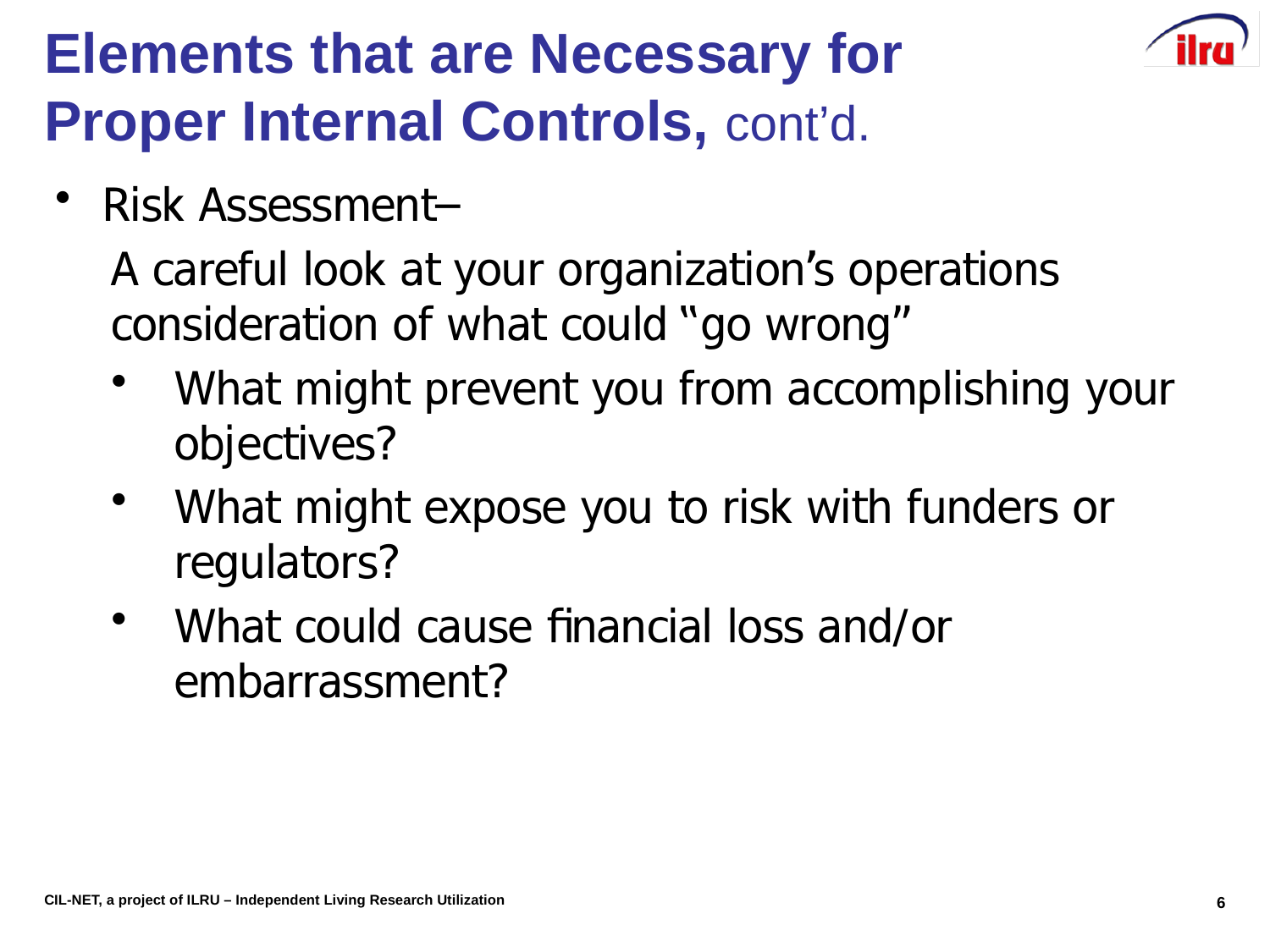

# Elements that are Necessary for Proper Internal Controls, cont’d.
Risk Assessment–
A careful look at your organization’s operations   consideration of what could “go wrong”
What might prevent you from accomplishing your objectives?
What might expose you to risk with funders or regulators?
What could cause financial loss and/or embarrassment?
6